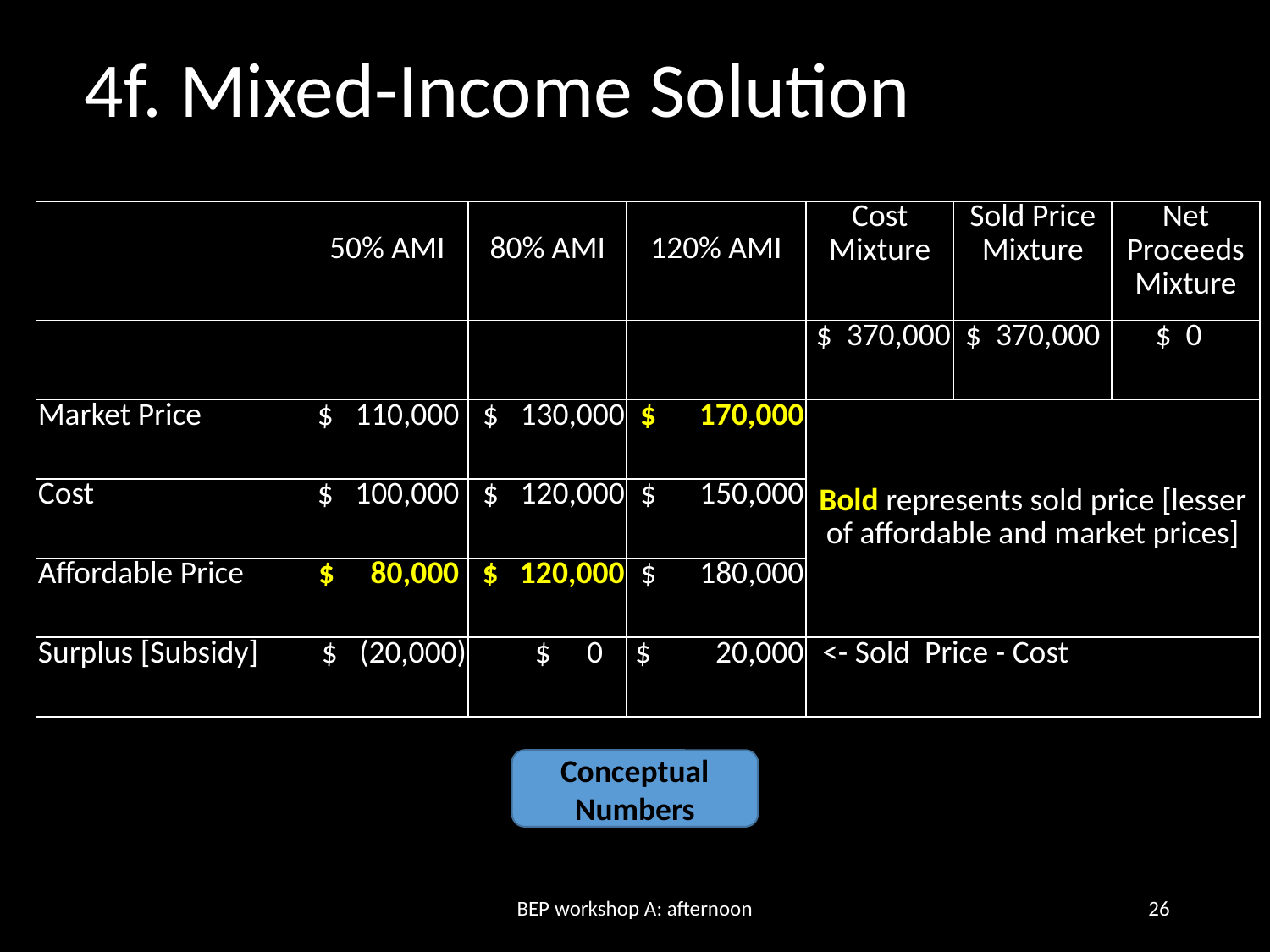

# 4f. Mixed-Income Solution
|  | 50% AMI | 80% AMI | 120% AMI | Cost Mixture | Sold Price Mixture | Net Proceeds Mixture |
| --- | --- | --- | --- | --- | --- | --- |
|  |  |  |  | $ 370,000 | $ 370,000 | $ 0 |
| Market Price | $ 110,000 | $ 130,000 | $ 170,000 | Bold represents sold price [lesser of affordable and market prices] |  |  |
| Cost | $ 100,000 | $ 120,000 | $ 150,000 |  |  |  |
| Affordable Price | $ 80,000 | $ 120,000 | $ 180,000 |  |  |  |
| Surplus [Subsidy] | $ (20,000) | $ 0 | $ 20,000 | <- Sold Price - Cost |  |  |
Conceptual Numbers
BEP workshop A: afternoon
26